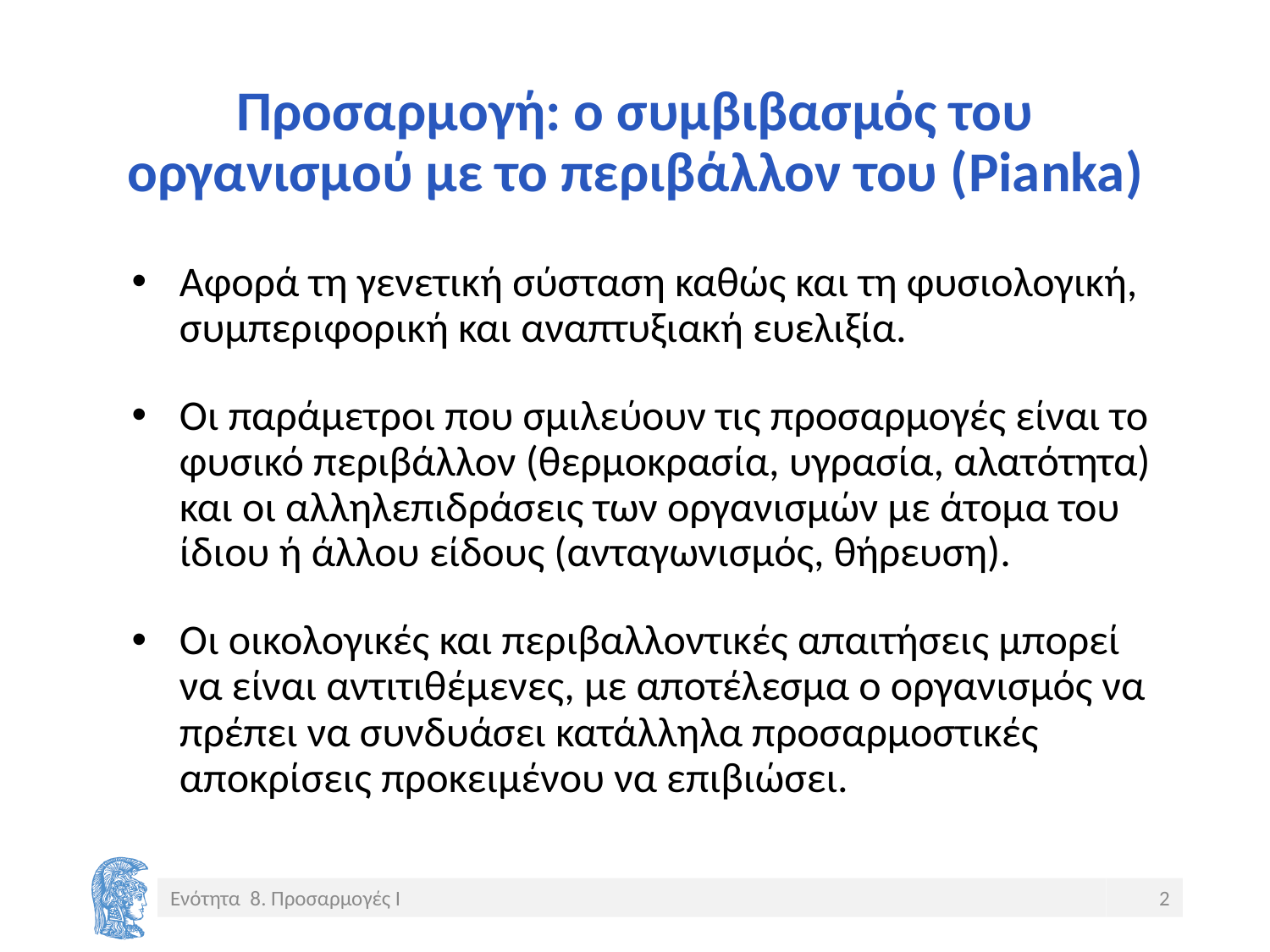

# Προσαρμογή: ο συμβιβασμός του οργανισμού με το περιβάλλον του (Pianka)
Αφορά τη γενετική σύσταση καθώς και τη φυσιολογική, συμπεριφορική και αναπτυξιακή ευελιξία.
Οι παράμετροι που σμιλεύουν τις προσαρμογές είναι το φυσικό περιβάλλον (θερμοκρασία, υγρασία, αλατότητα) και οι αλληλεπιδράσεις των οργανισμών με άτομα του ίδιου ή άλλου είδους (ανταγωνισμός, θήρευση).
Οι οικολογικές και περιβαλλοντικές απαιτήσεις μπορεί να είναι αντιτιθέμενες, με αποτέλεσμα ο οργανισμός να πρέπει να συνδυάσει κατάλληλα προσαρμοστικές αποκρίσεις προκειμένου να επιβιώσει.
Ενότητα  8. Προσαρμογές Ι
2